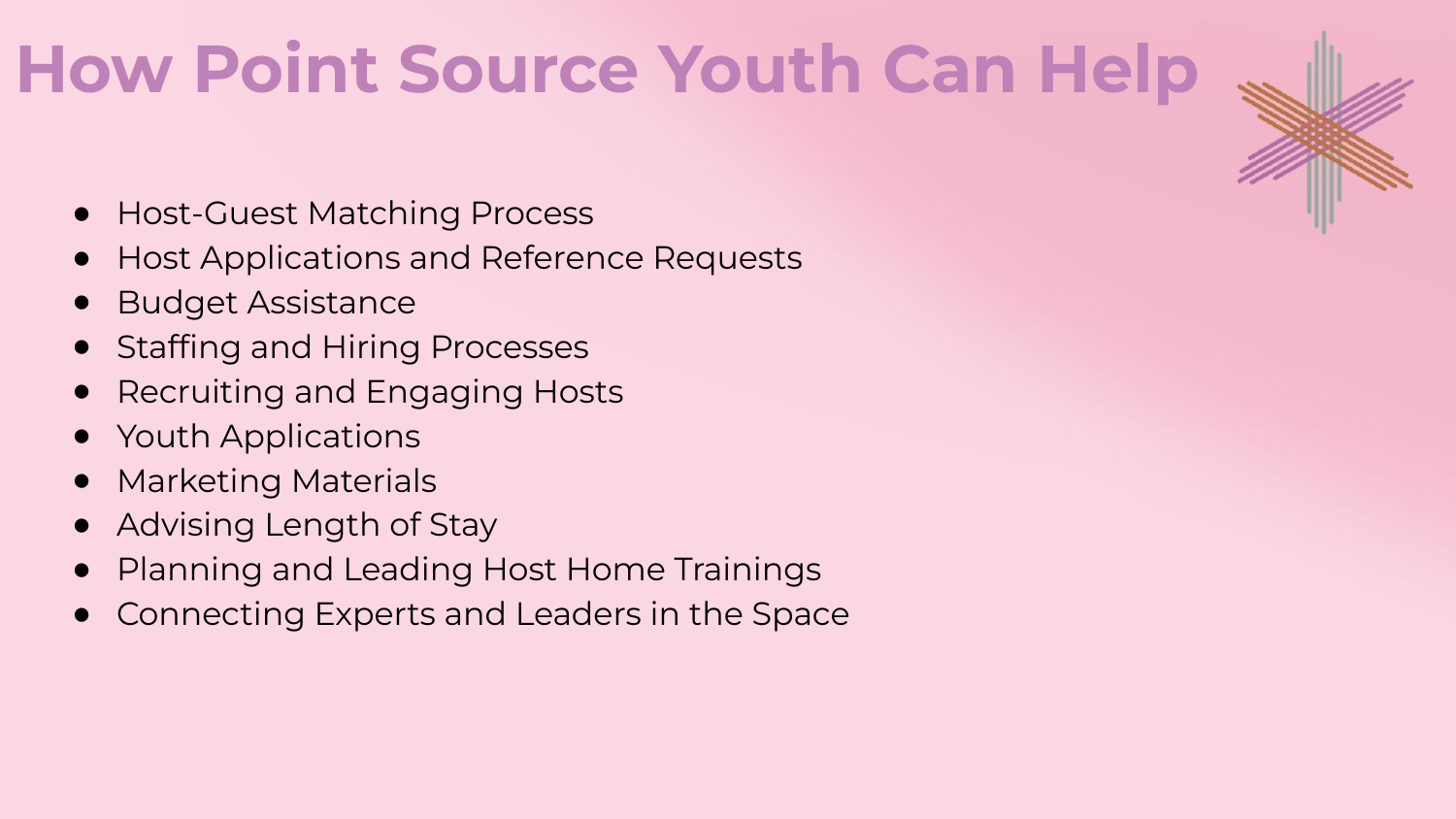

How Point Source Youth Can Help
Host-Guest Matching Process
Host Applications and Reference Requests
Budget Assistance
Staffing and Hiring Processes
Recruiting and Engaging Hosts
Youth Applications
Marketing Materials
Advising Length of Stay
Planning and Leading Host Home Trainings
Connecting Experts and Leaders in the Space